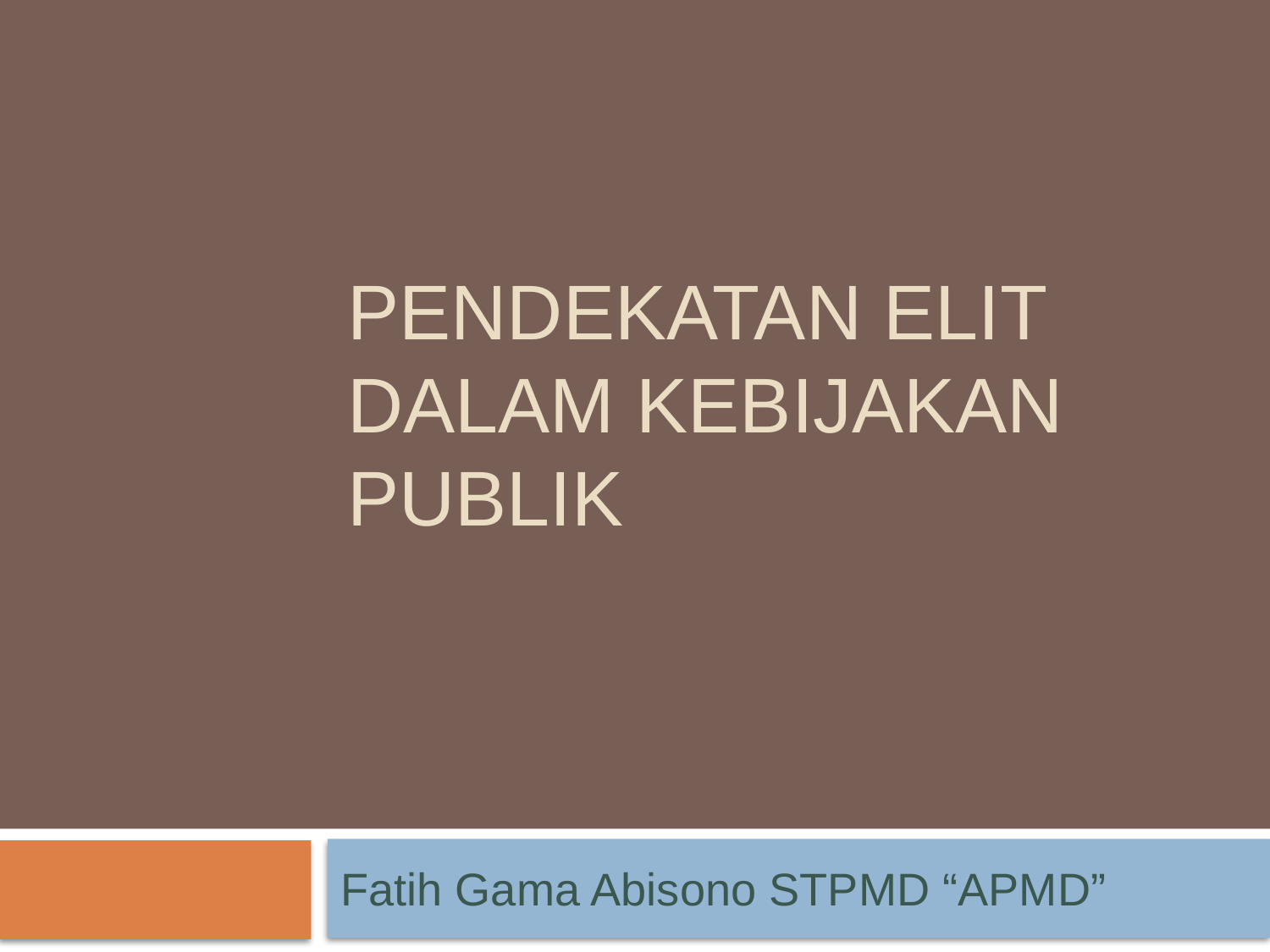

# Pendekatan elit dalam kebijakan publik
Fatih Gama Abisono STPMD “APMD”